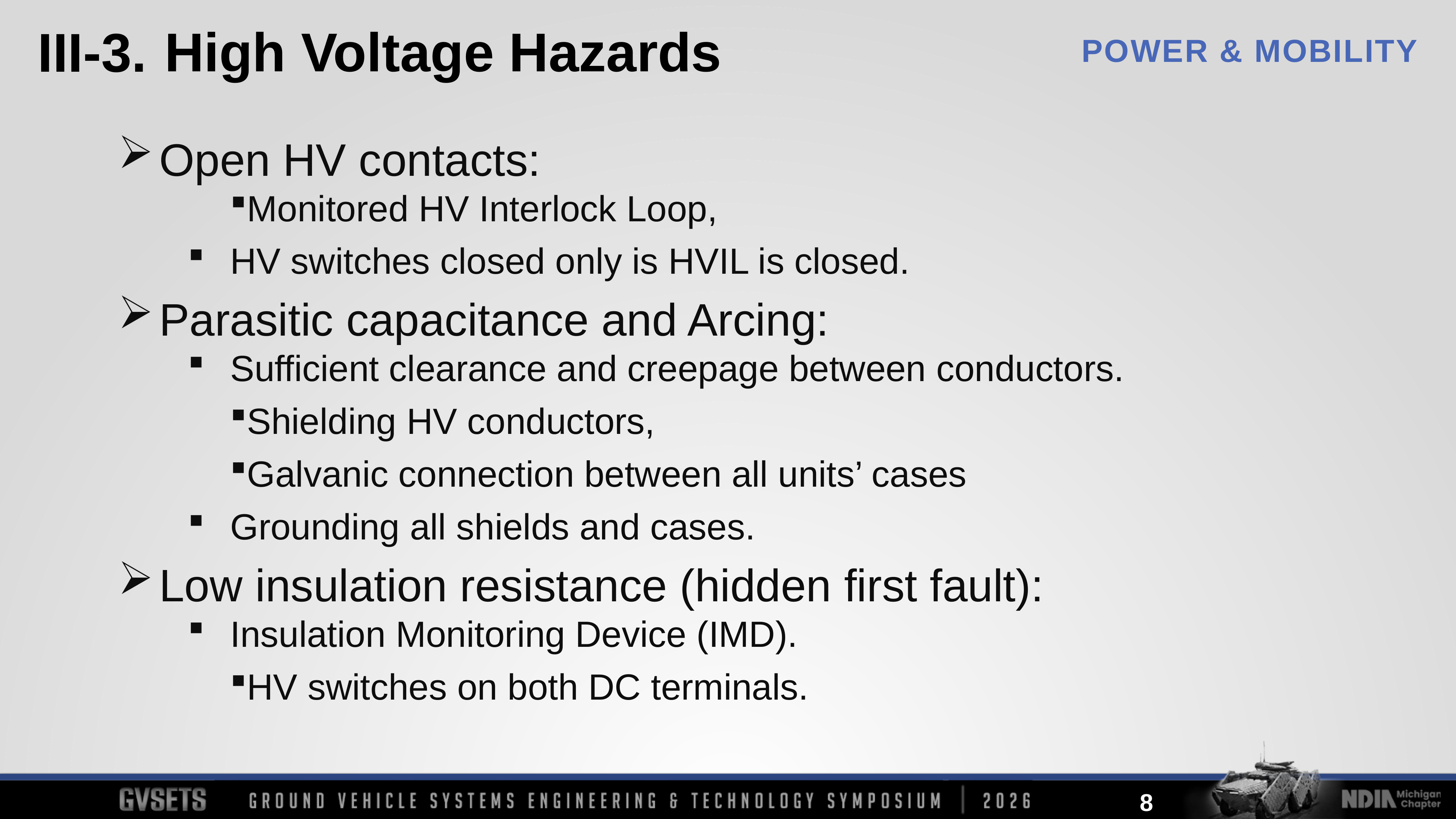

III-3.
High Voltage Hazards
Open HV contacts:
Monitored HV Interlock Loop,
HV switches closed only is HVIL is closed.
Parasitic capacitance and Arcing:
Sufficient clearance and creepage between conductors.
Shielding HV conductors,
Galvanic connection between all units’ cases
Grounding all shields and cases.
Low insulation resistance (hidden first fault):
Insulation Monitoring Device (IMD).
HV switches on both DC terminals.

8